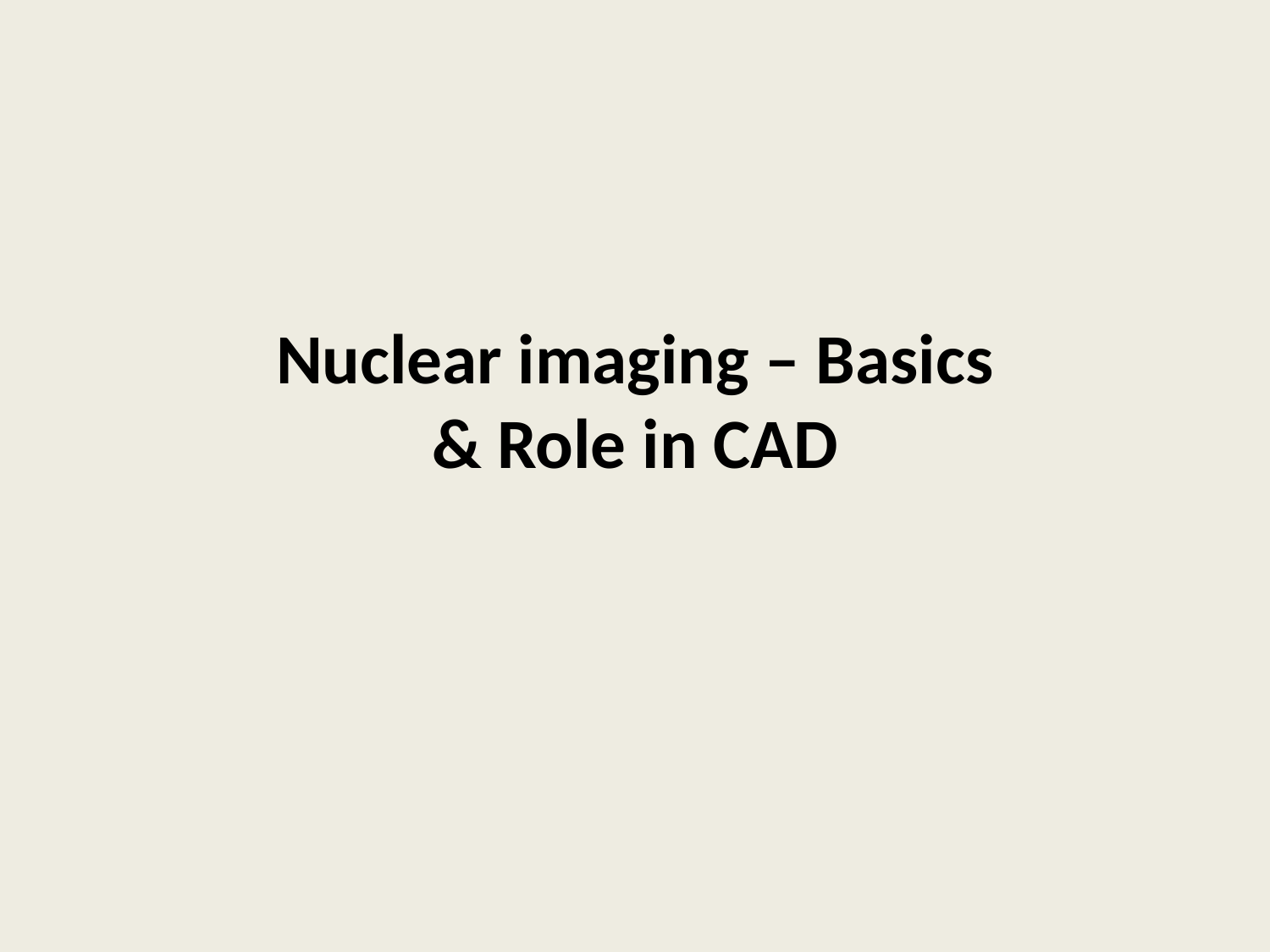

# Nuclear imaging – Basics & Role in CAD